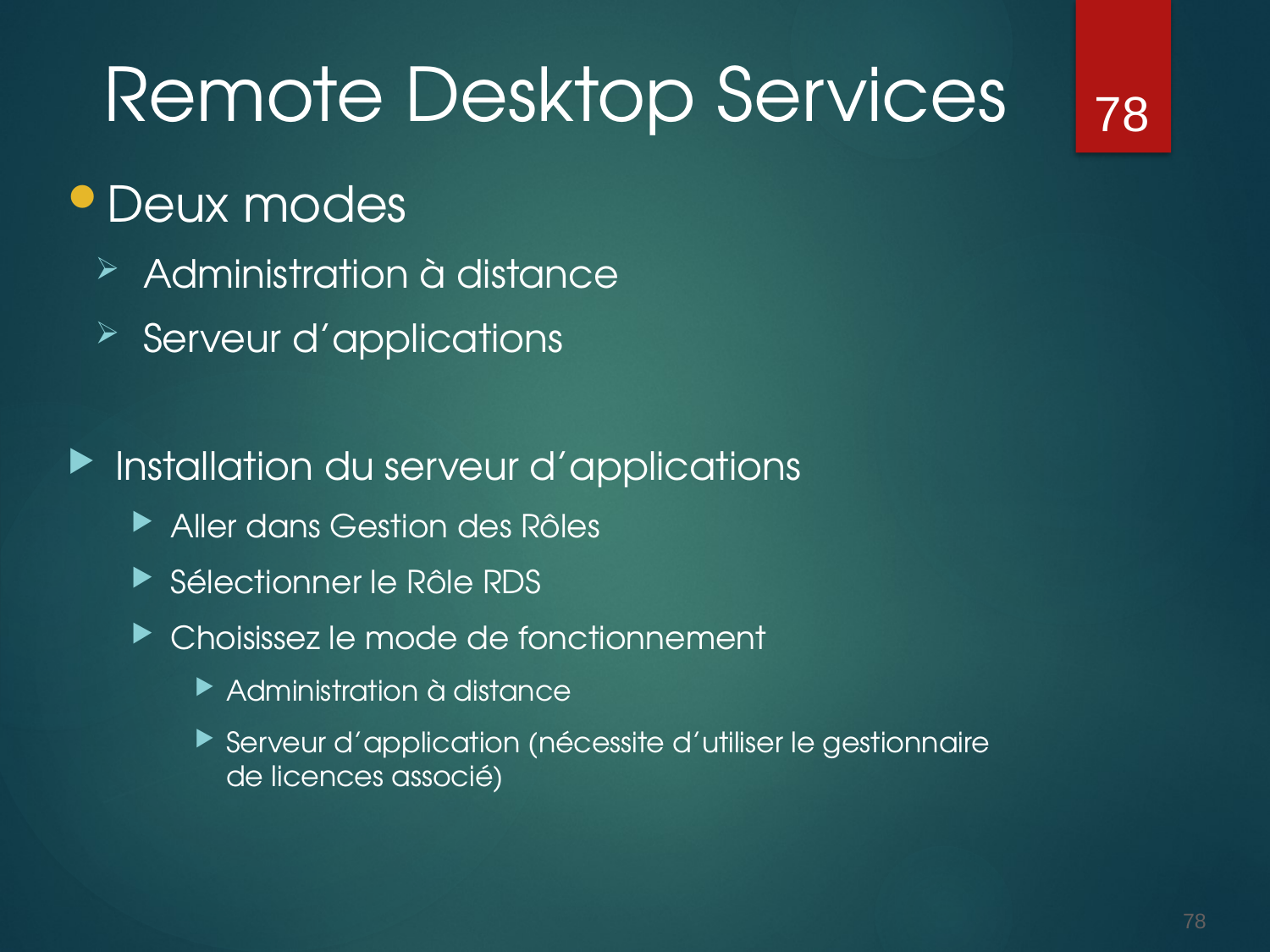

# Remote Desktop Services
78
Deux modes
Administration à distance
Serveur d’applications

Installation du serveur d’applications
Aller dans Gestion des Rôles
Sélectionner le Rôle RDS
Choisissez le mode de fonctionnement
Administration à distance
Serveur d’application (nécessite d’utiliser le gestionnaire de licences associé)
78